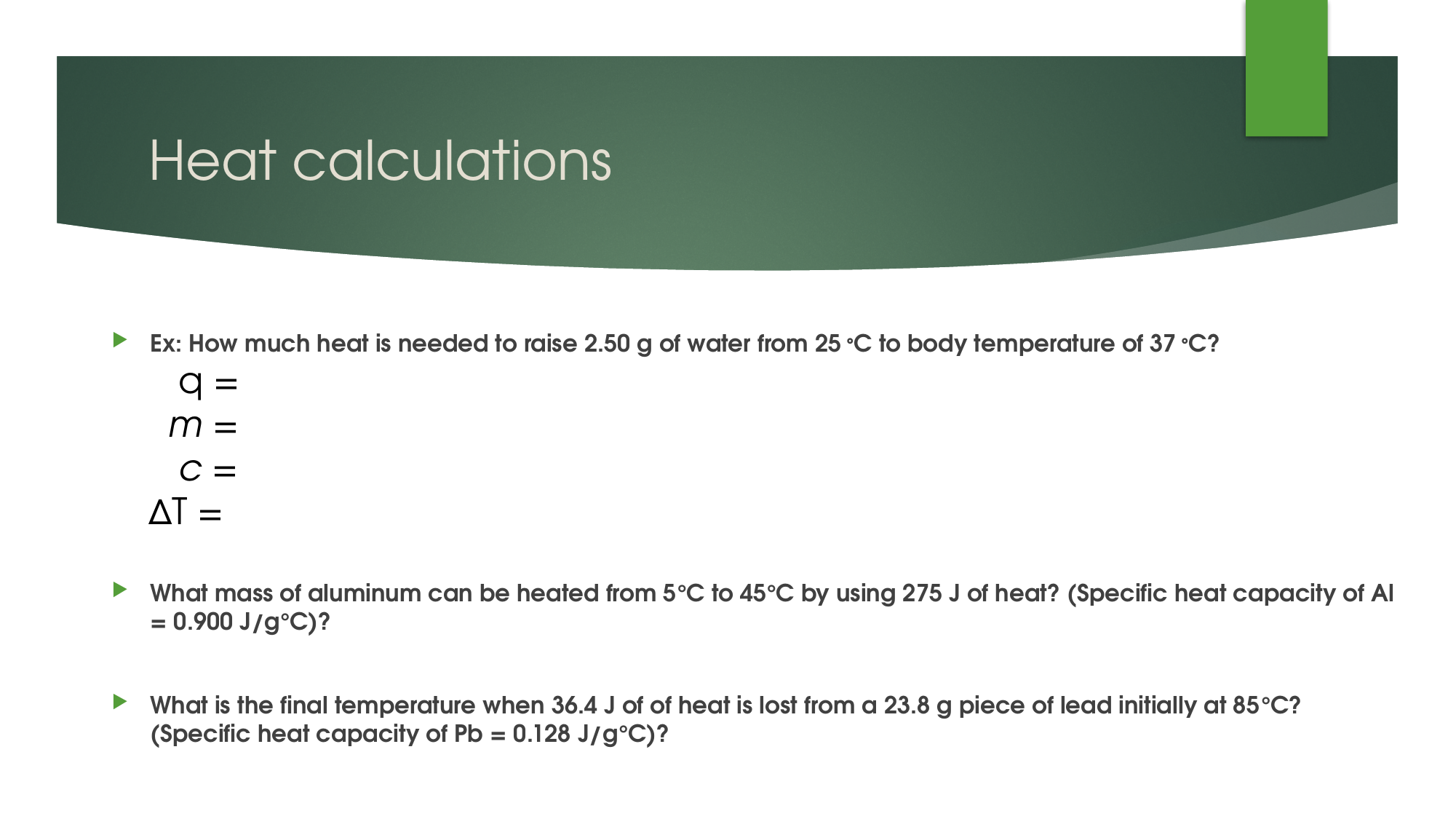

# Heat calculations
Ex: How much heat is needed to raise 2.50 g of water from 25 ◦C to body temperature of 37 ◦C?

What mass of aluminum can be heated from 5°C to 45°C by using 275 J of heat? (Specific heat capacity of Al = 0.900 J/g°C)?

What is the final temperature when 36.4 J of of heat is lost from a 23.8 g piece of lead initially at 85°C? (Specific heat capacity of Pb = 0.128 J/g°C)?

   q =
  m =
   c =
ΔT =